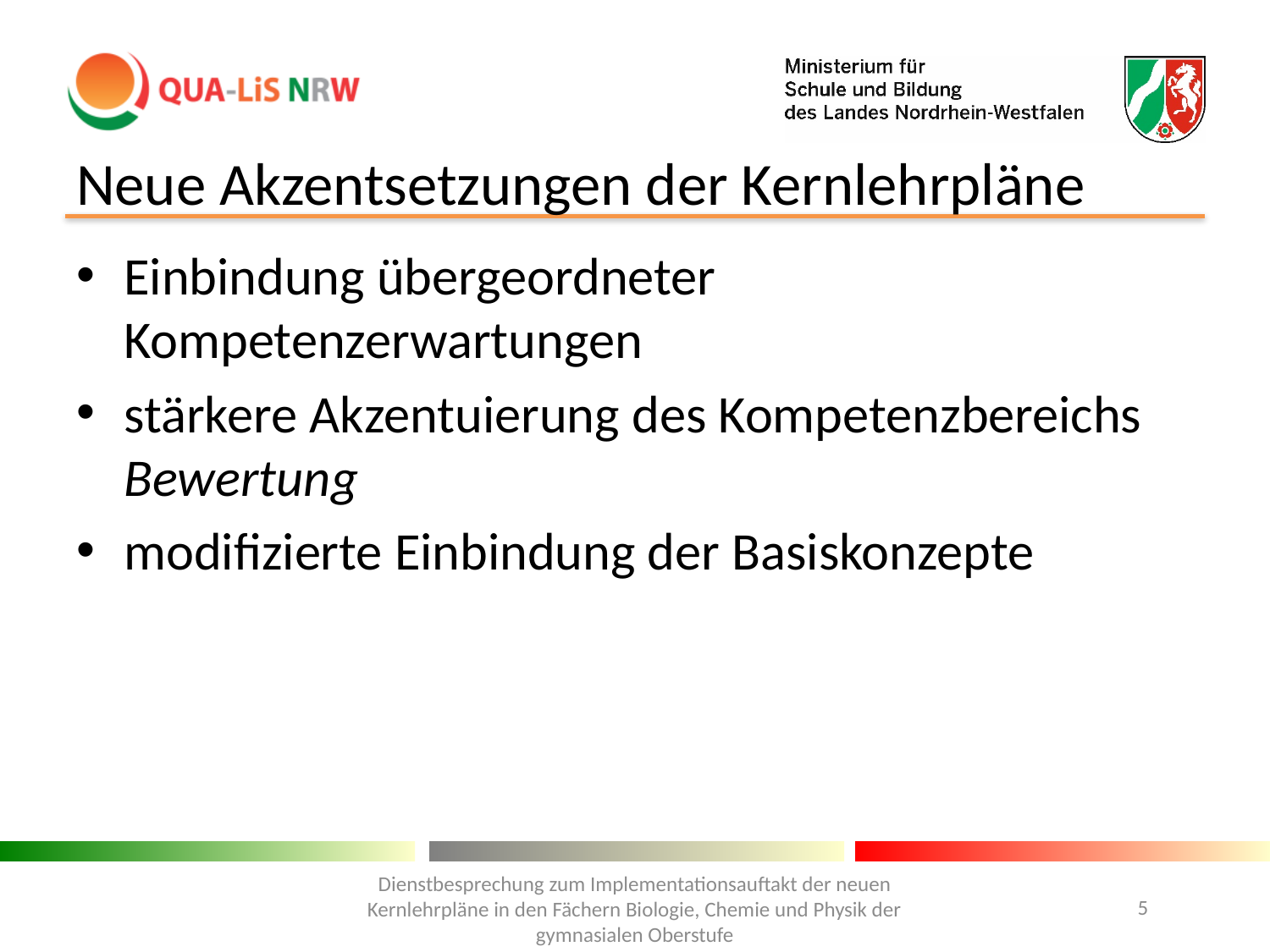

# Neue Akzentsetzungen der Kernlehrpläne
Einbindung übergeordneter Kompetenzerwartungen
stärkere Akzentuierung des Kompetenzbereichs Bewertung
modifizierte Einbindung der Basiskonzepte

Dienstbesprechung zum Implementationsauftakt der neuen Kernlehrpläne in den Fächern Biologie, Chemie und Physik der gymnasialen Oberstufe
5